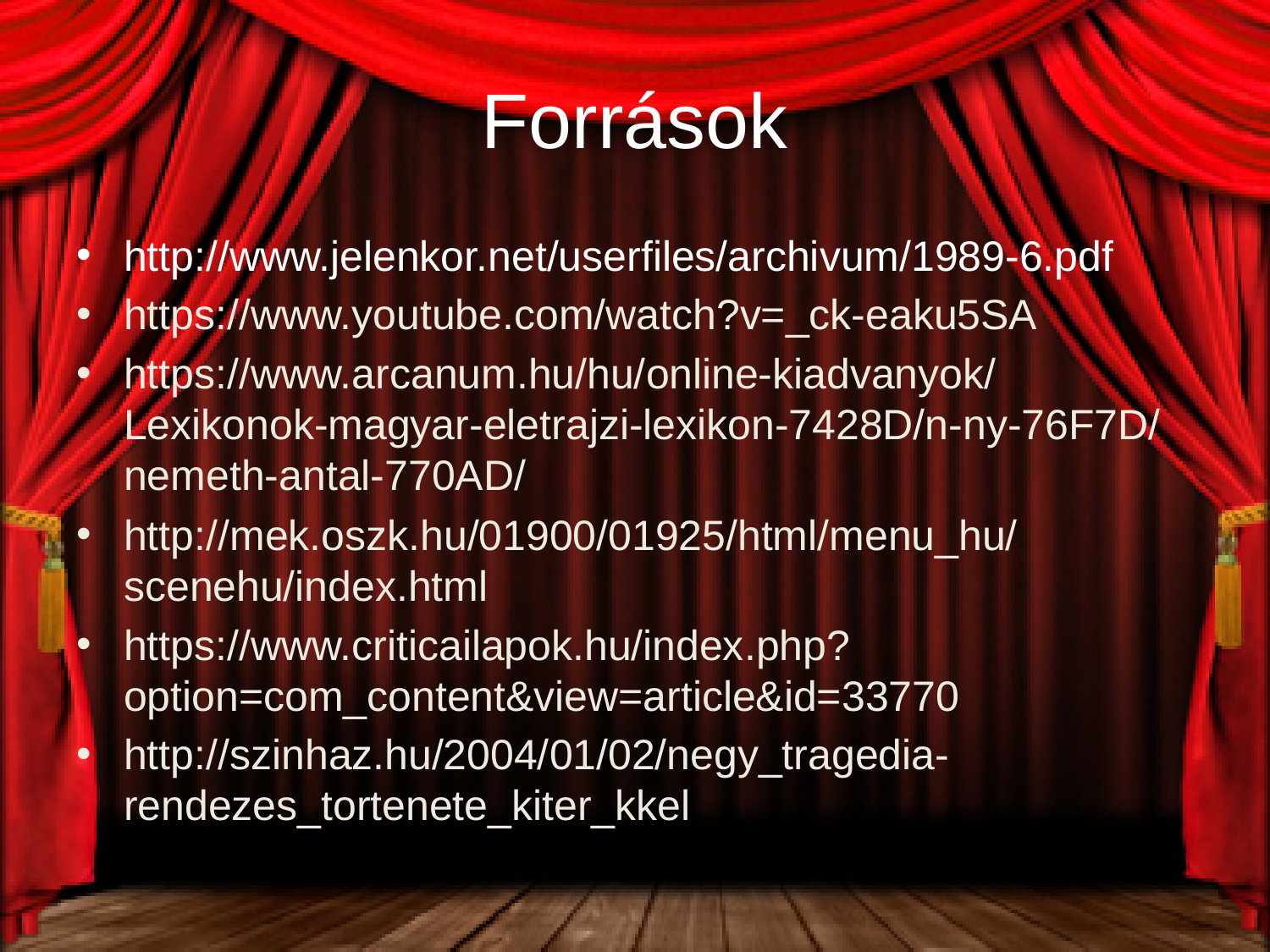

# Források
http://www.jelenkor.net/userfiles/archivum/1989-6.pdf
https://www.youtube.com/watch?v=_ck-eaku5SA
https://www.arcanum.hu/hu/online-kiadvanyok/Lexikonok-magyar-eletrajzi-lexikon-7428D/n-ny-76F7D/nemeth-antal-770AD/
http://mek.oszk.hu/01900/01925/html/menu_hu/scenehu/index.html
https://www.criticailapok.hu/index.php?option=com_content&view=article&id=33770
http://szinhaz.hu/2004/01/02/negy_tragedia-rendezes_tortenete_kiter_kkel